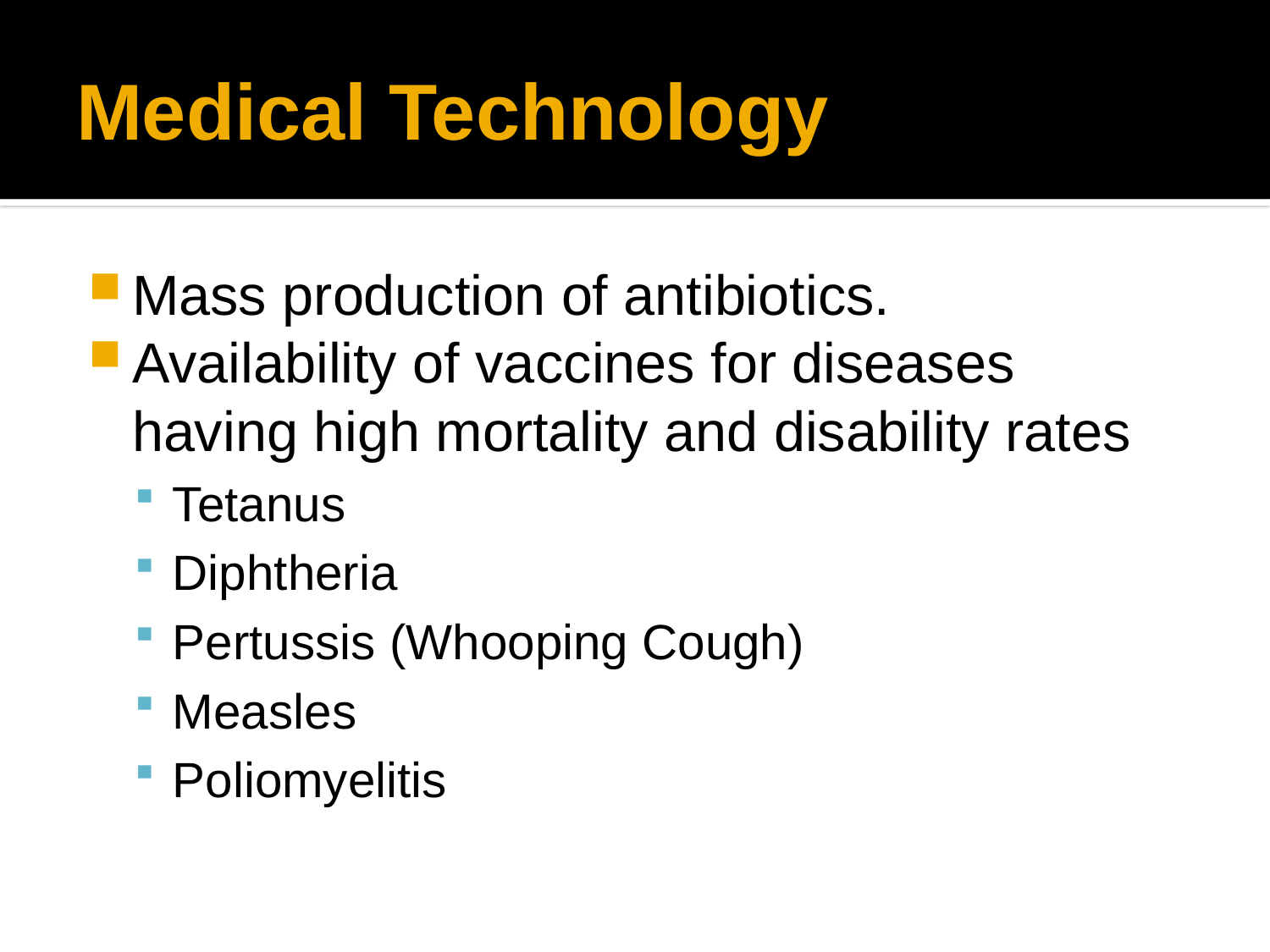

# Medical Technology
Mass production of antibiotics.
Availability of vaccines for diseases having high mortality and disability rates
Tetanus
Diphtheria
Pertussis (Whooping Cough)
Measles
Poliomyelitis